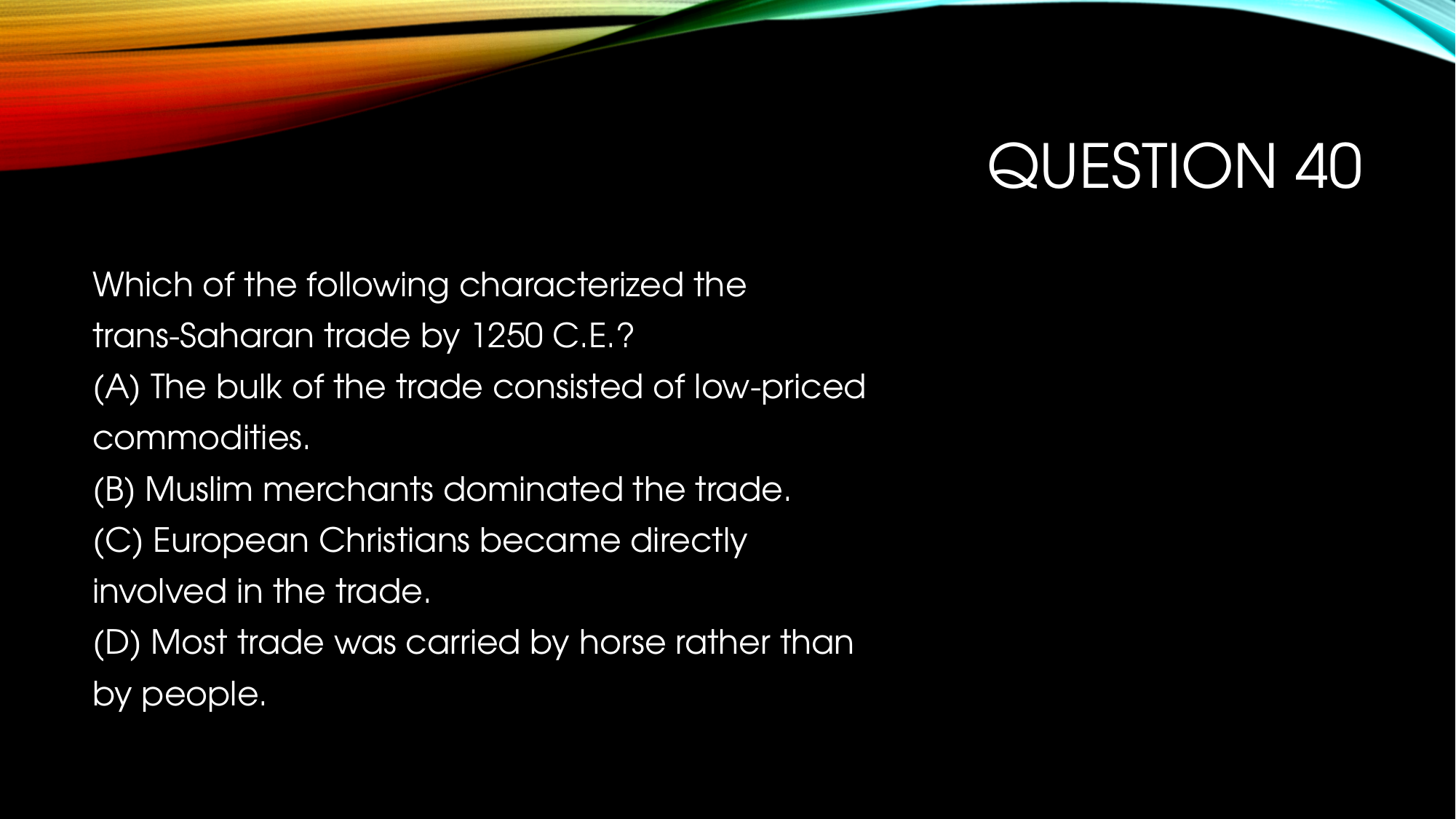

# Question 40
Which of the following characterized the
trans-Saharan trade by 1250 C.E.?
(A) The bulk of the trade consisted of low-priced
commodities.
(B) Muslim merchants dominated the trade.
(C) European Christians became directly
involved in the trade.
(D) Most trade was carried by horse rather than
by people.